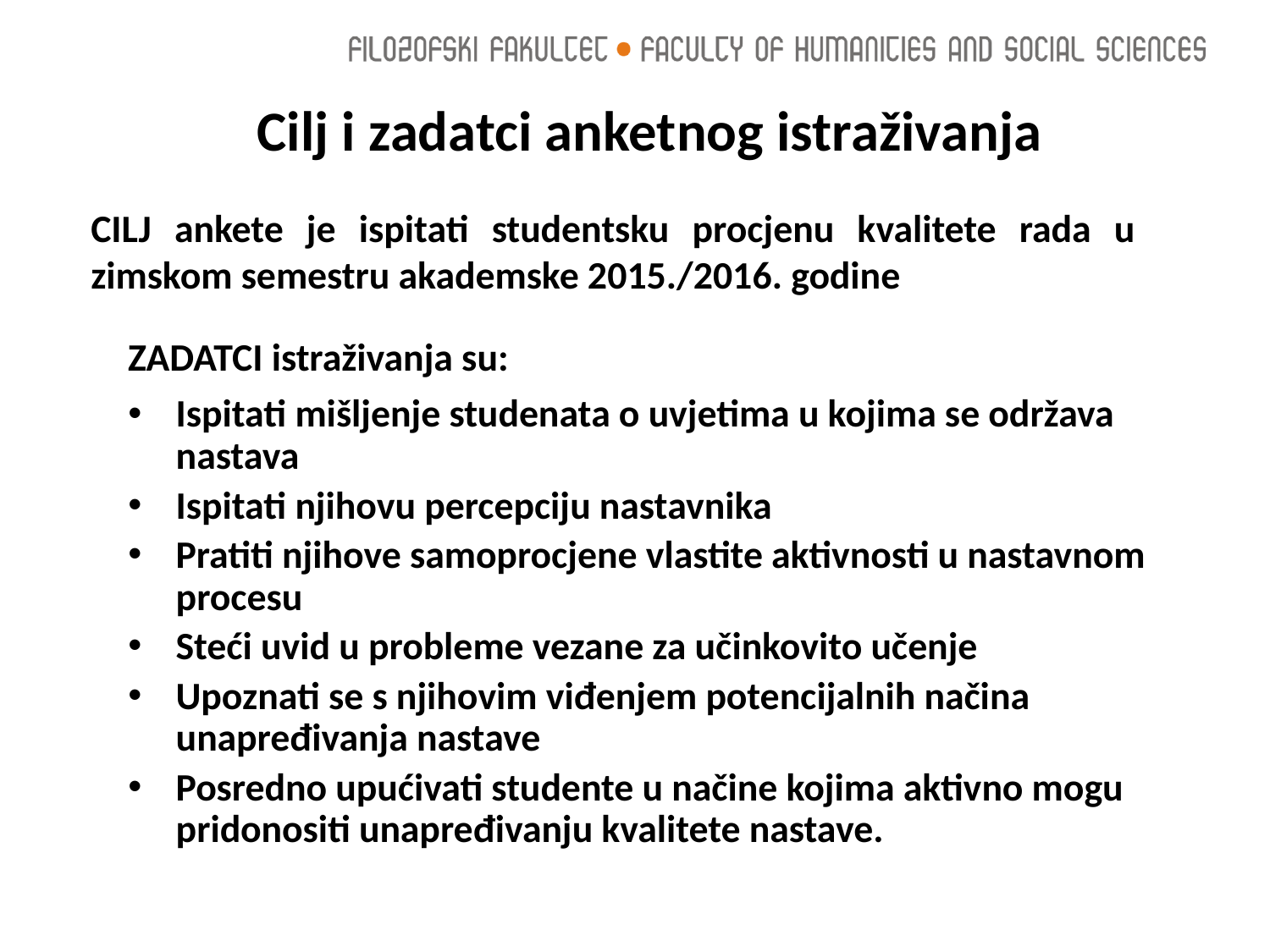

Cilj i zadatci anketnog istraživanja
CILJ ankete je ispitati studentsku procjenu kvalitete rada u zimskom semestru akademske 2015./2016. godine
ZADATCI istraživanja su:
Ispitati mišljenje studenata o uvjetima u kojima se održava nastava
Ispitati njihovu percepciju nastavnika
Pratiti njihove samoprocjene vlastite aktivnosti u nastavnom procesu
Steći uvid u probleme vezane za učinkovito učenje
Upoznati se s njihovim viđenjem potencijalnih načina unapređivanja nastave
Posredno upućivati studente u načine kojima aktivno mogu pridonositi unapređivanju kvalitete nastave.